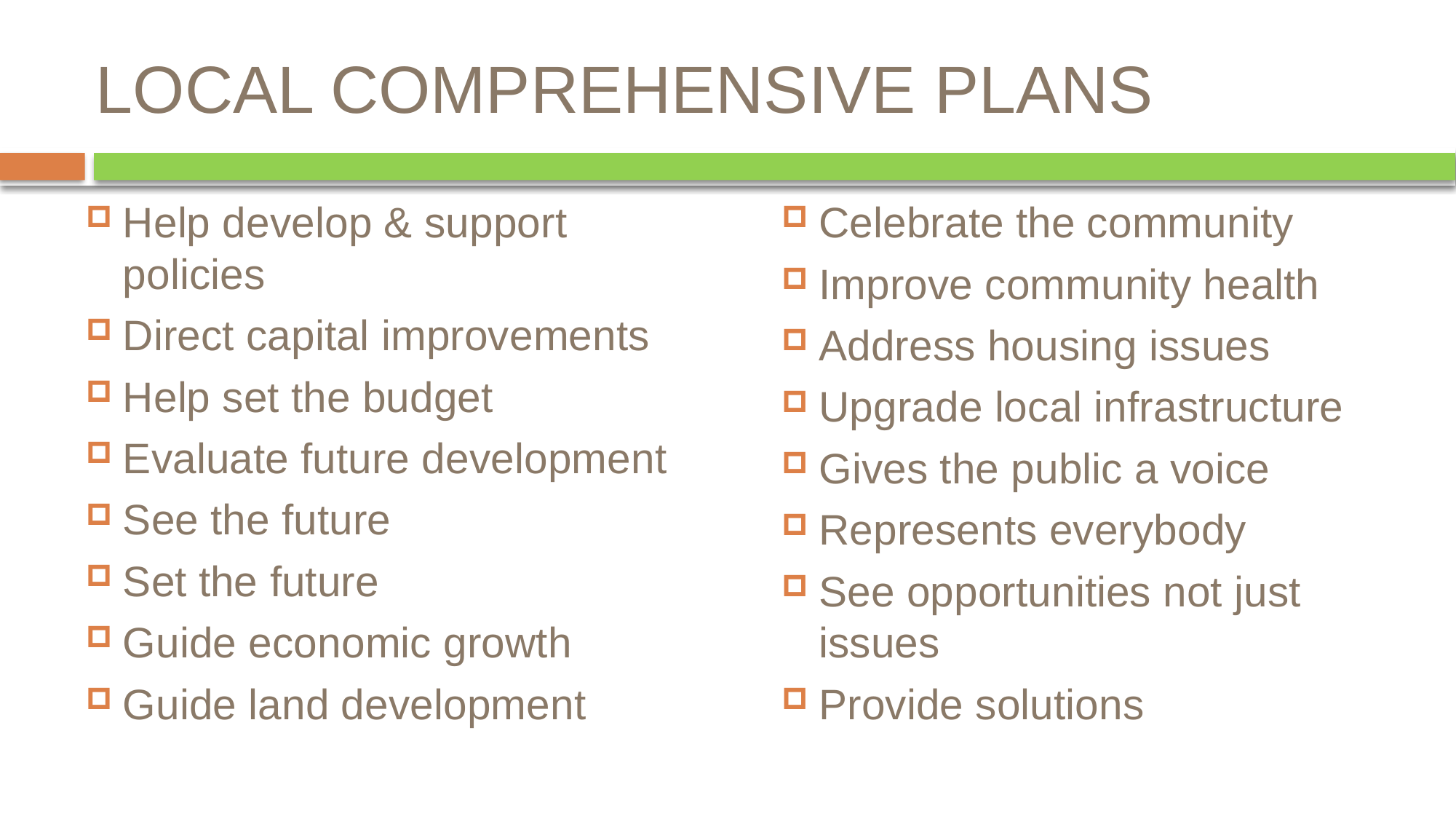

# LOCAL COMPREHENSIVE PLANS
Help develop & support policies
Direct capital improvements
Help set the budget
Evaluate future development
See the future
Set the future
Guide economic growth
Guide land development

Celebrate the community
Improve community health
Address housing issues
Upgrade local infrastructure
Gives the public a voice
Represents everybody
See opportunities not just issues
Provide solutions